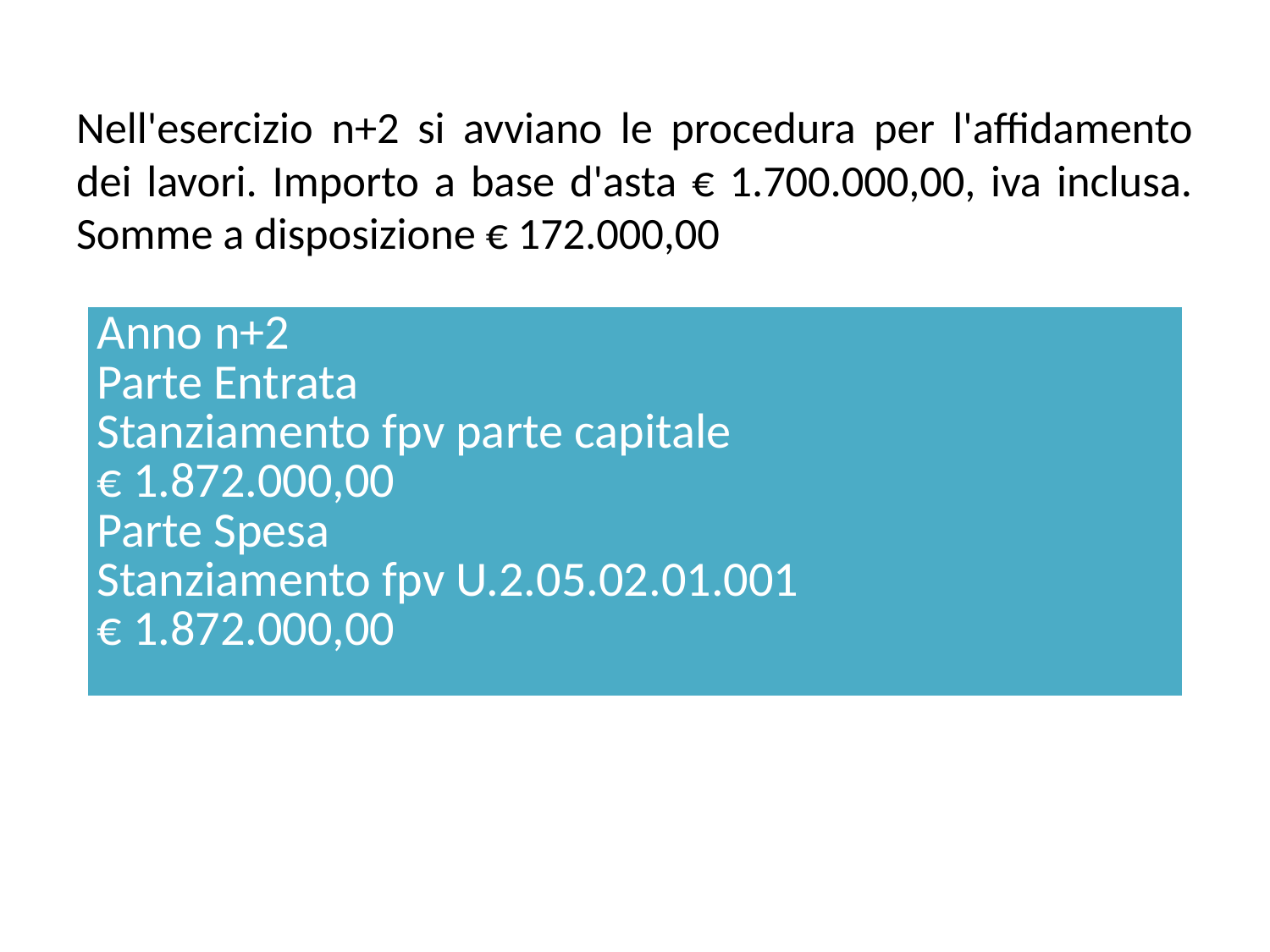

# Nell'esercizio n+2 si avviano le procedura per l'affidamento dei lavori. Importo a base d'asta € 1.700.000,00, iva inclusa. Somme a disposizione € 172.000,00
| Anno n+2 Parte Entrata Stanziamento fpv parte capitale € 1.872.000,00 Parte Spesa Stanziamento fpv U.2.05.02.01.001 € 1.872.000,00 |
| --- |